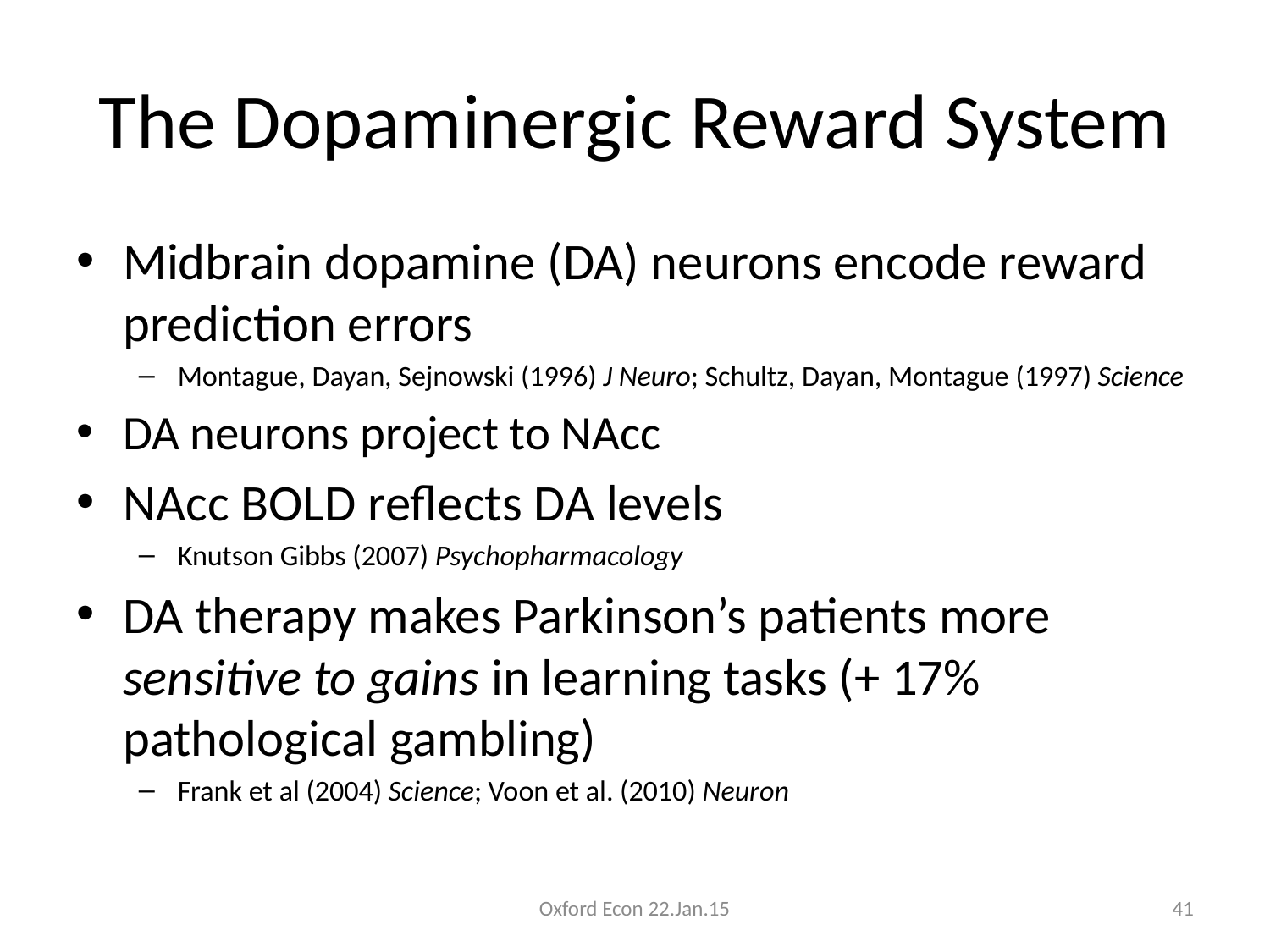

# The Dopaminergic Reward System
Midbrain dopamine (DA) neurons encode reward prediction errors
Montague, Dayan, Sejnowski (1996) J Neuro; Schultz, Dayan, Montague (1997) Science
DA neurons project to NAcc
NAcc BOLD reflects DA levels
Knutson Gibbs (2007) Psychopharmacology
DA therapy makes Parkinson’s patients more sensitive to gains in learning tasks (+ 17% pathological gambling)
Frank et al (2004) Science; Voon et al. (2010) Neuron

Oxford Econ 22.Jan.15
41